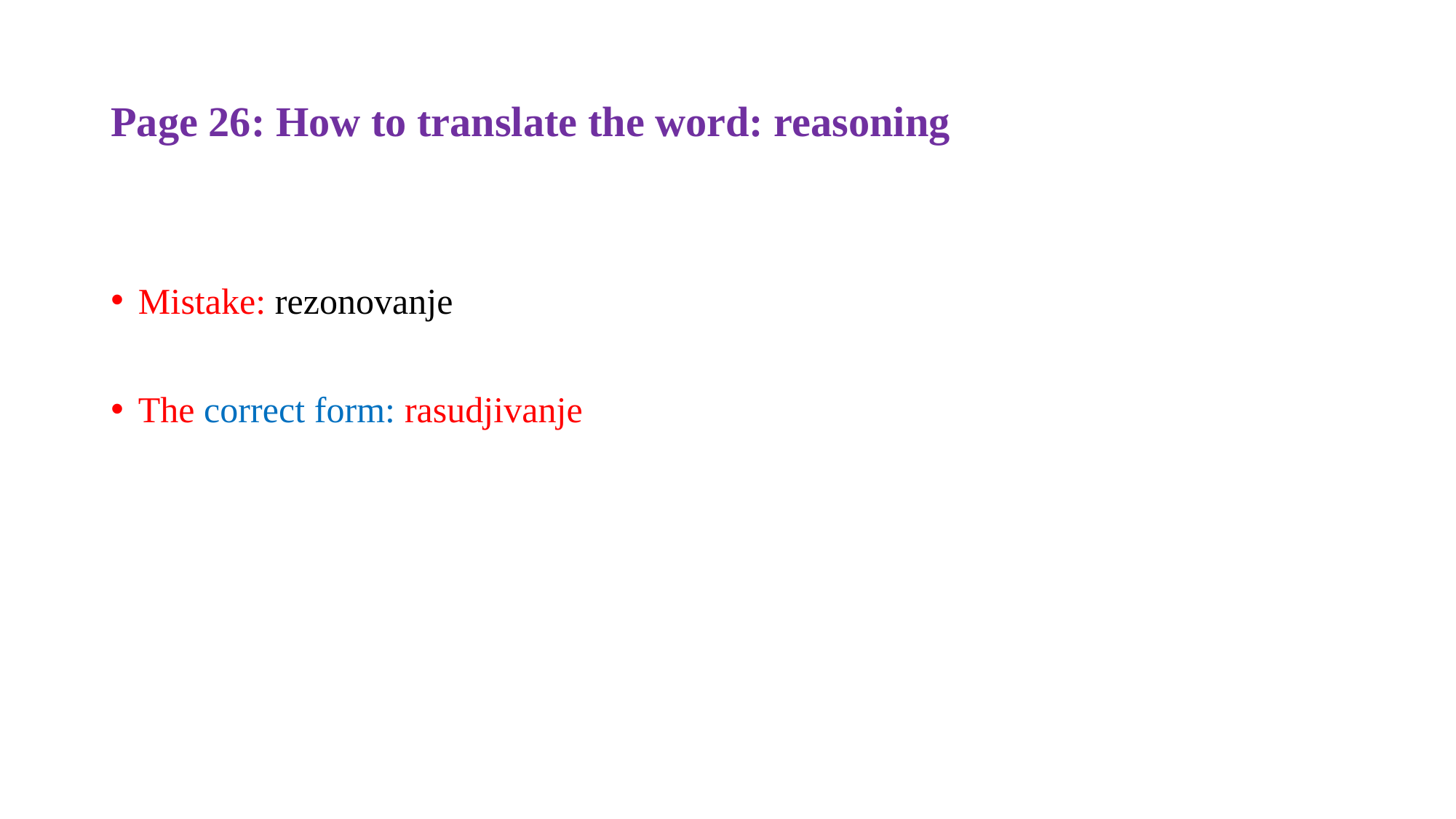

# Page 26: How to translate the word: reasoning

Mistake: rezonovanje

The correct form: rasudjivanje